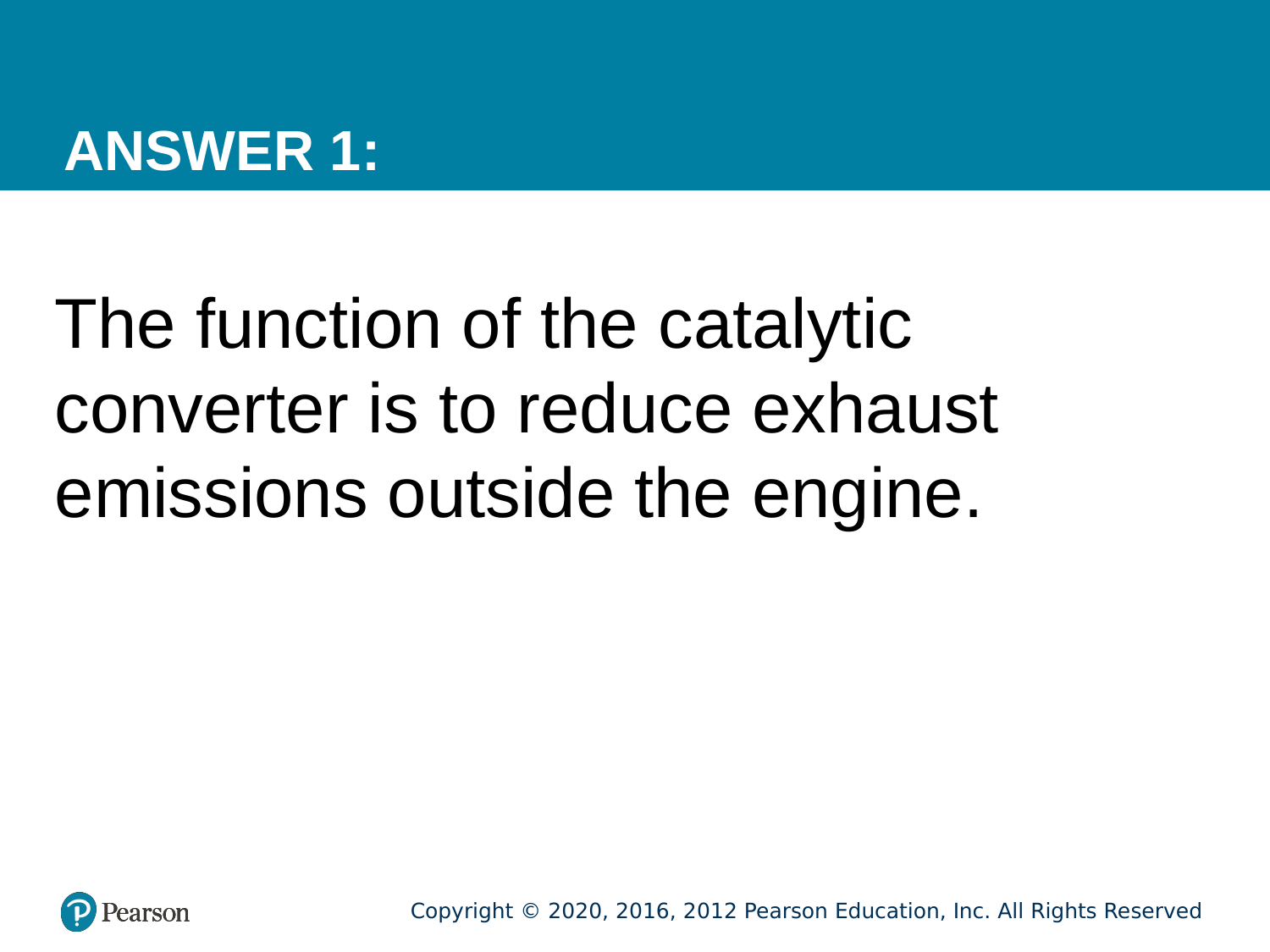

# ANSWER 1:
The function of the catalytic converter is to reduce exhaust emissions outside the engine.